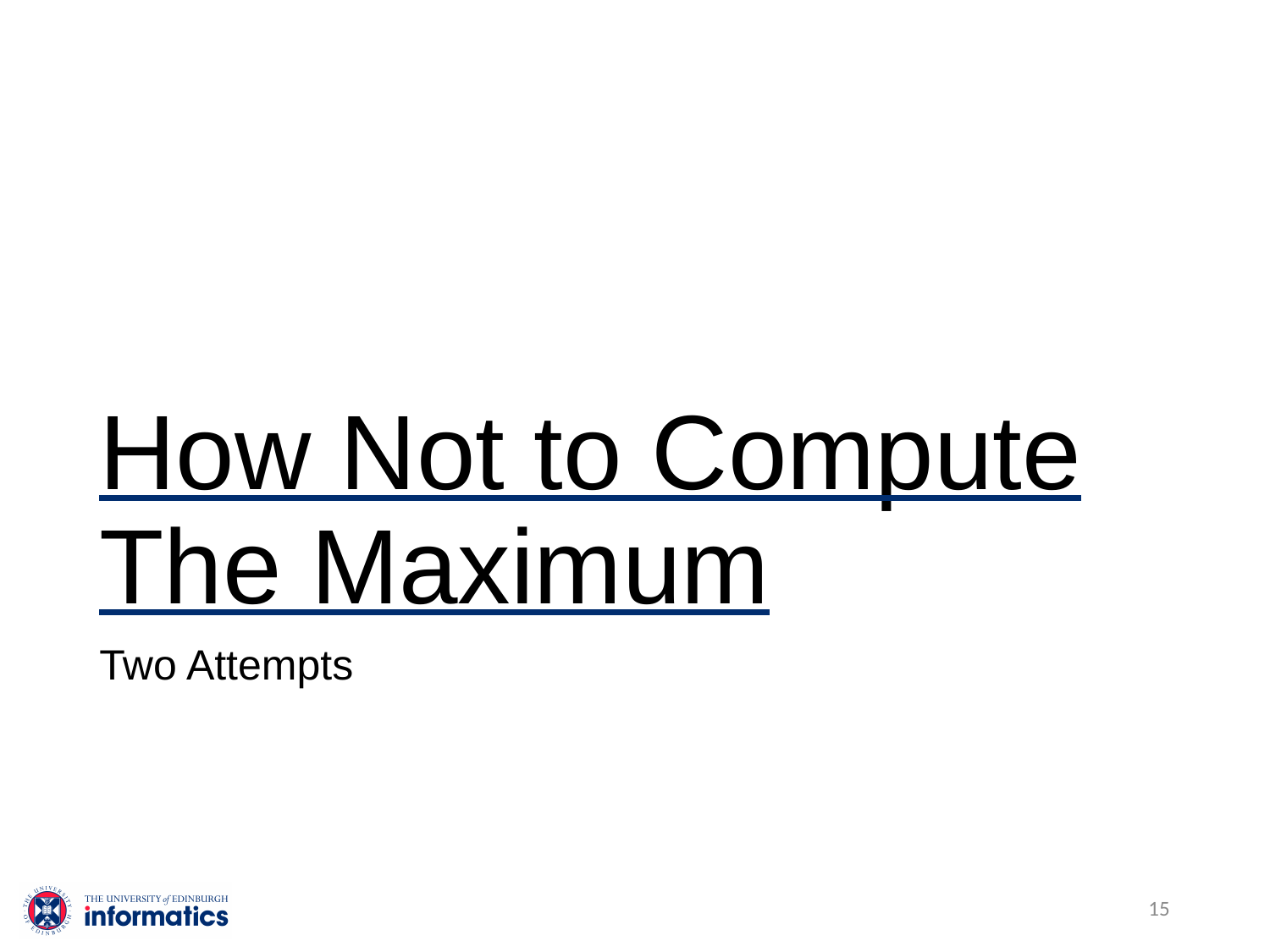

# How Not to Compute The Maximum
Two Attempts
15